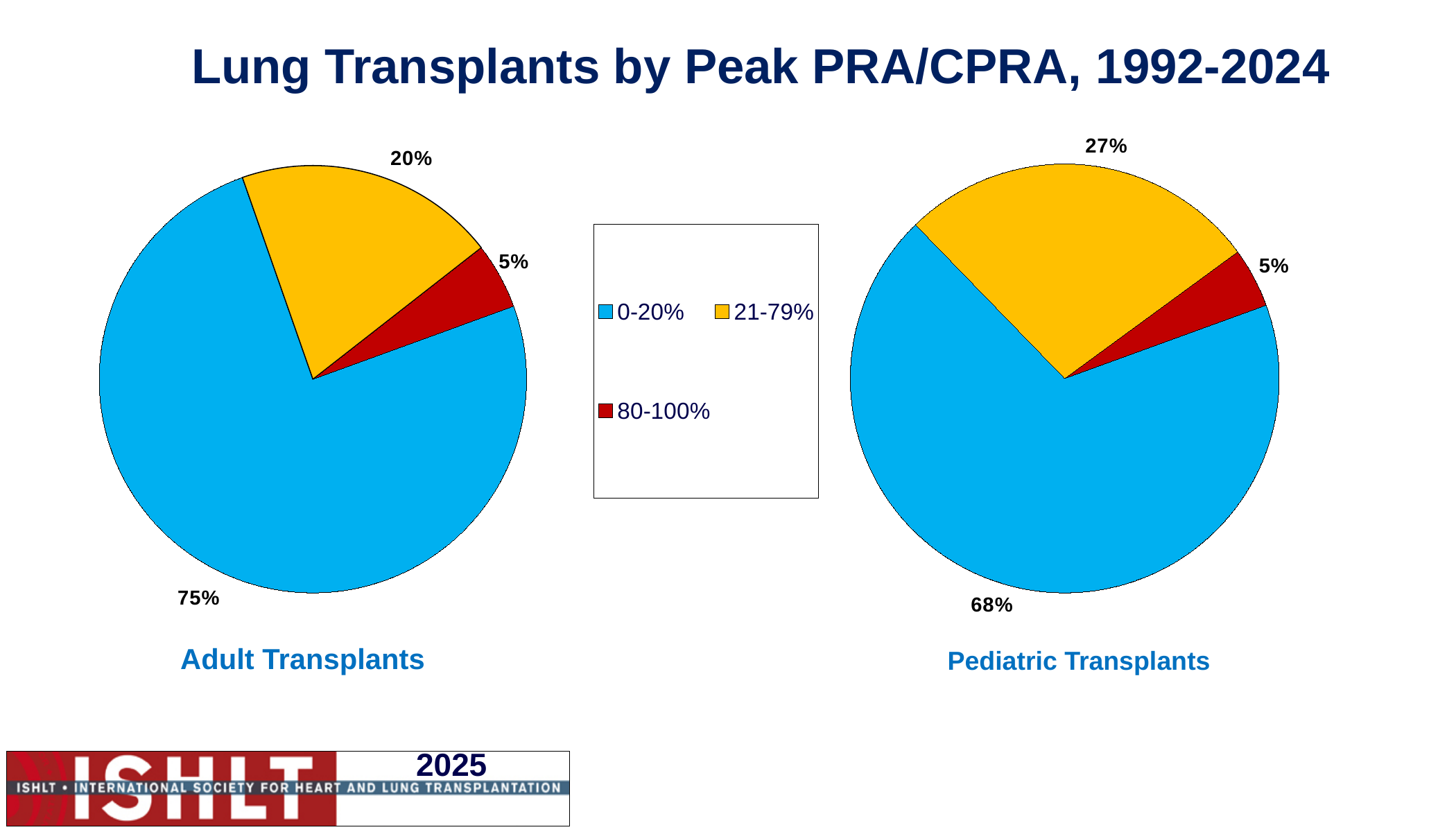

# Lung Transplants by Peak PRA/CPRA, 1992-2024

### Chart

| Category | % |
|---|---|
| 0-20% | 0.683 |
| 21-79% | 0.272 |
| 80-100% | 0.045 |

### Chart

| Category | % |
|---|---|
| 0-20% | 0.752 |
| 21-79% | 0.198 |
| 80-100% | 0.05 |
Adult Transplants
Pediatric Transplants